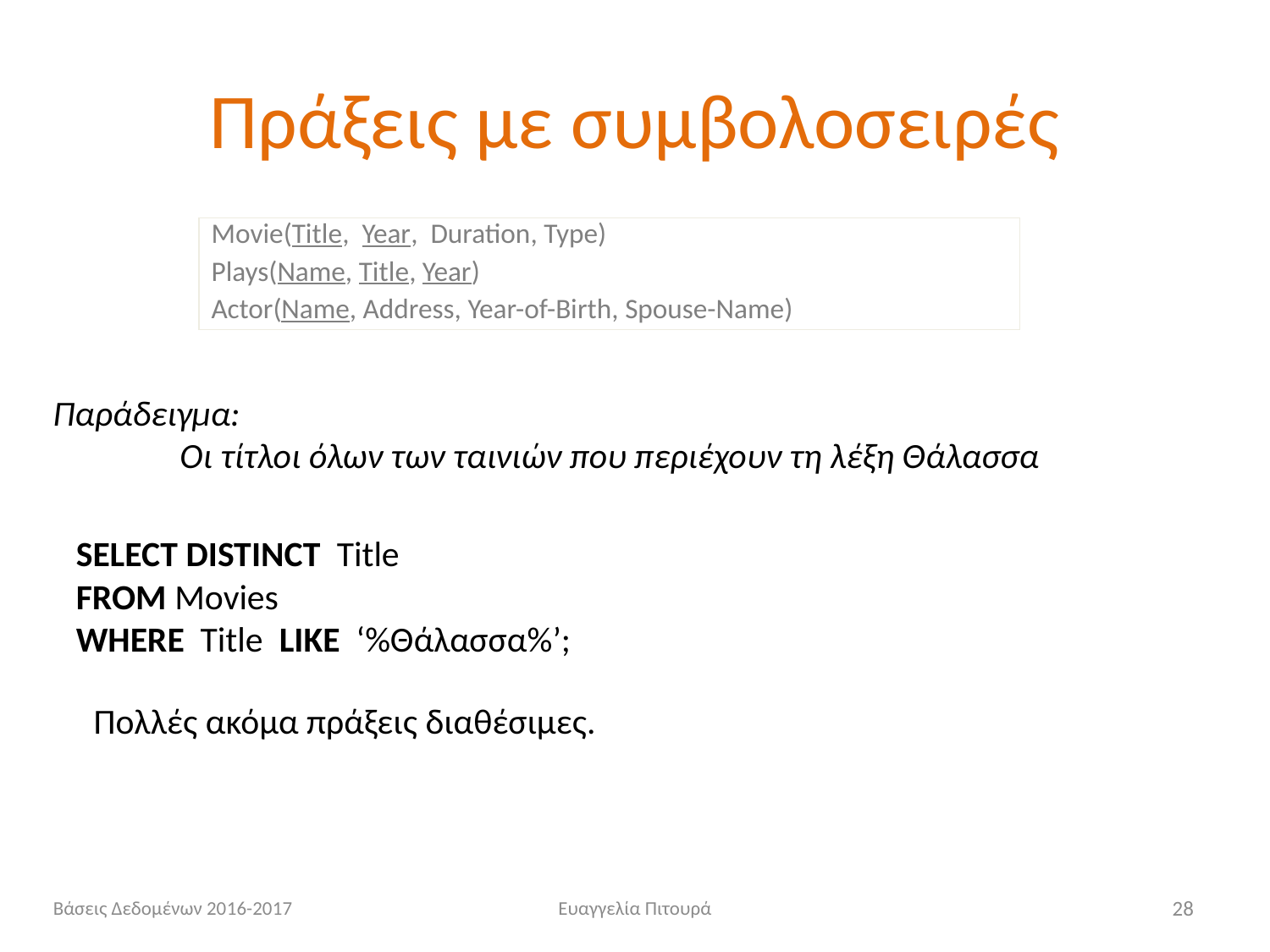

# Πράξεις με συμβολοσειρές
Movie(Title,  Year,  Duration, Type)
Plays(Name, Title, Year)
Actor(Name, Address, Year-of-Birth, Spouse-Name)
Παράδειγμα:
	Οι τίτλοι όλων των ταινιών που περιέχουν τη λέξη Θάλασσα
SELECT DISTINCT  Title
FROM Movies
WHERE  Title  LIKE  ‘%Θάλασσα%’;
Πολλές ακόμα πράξεις διαθέσιμες.
Βάσεις Δεδομένων 2016-2017
Ευαγγελία Πιτουρά
28